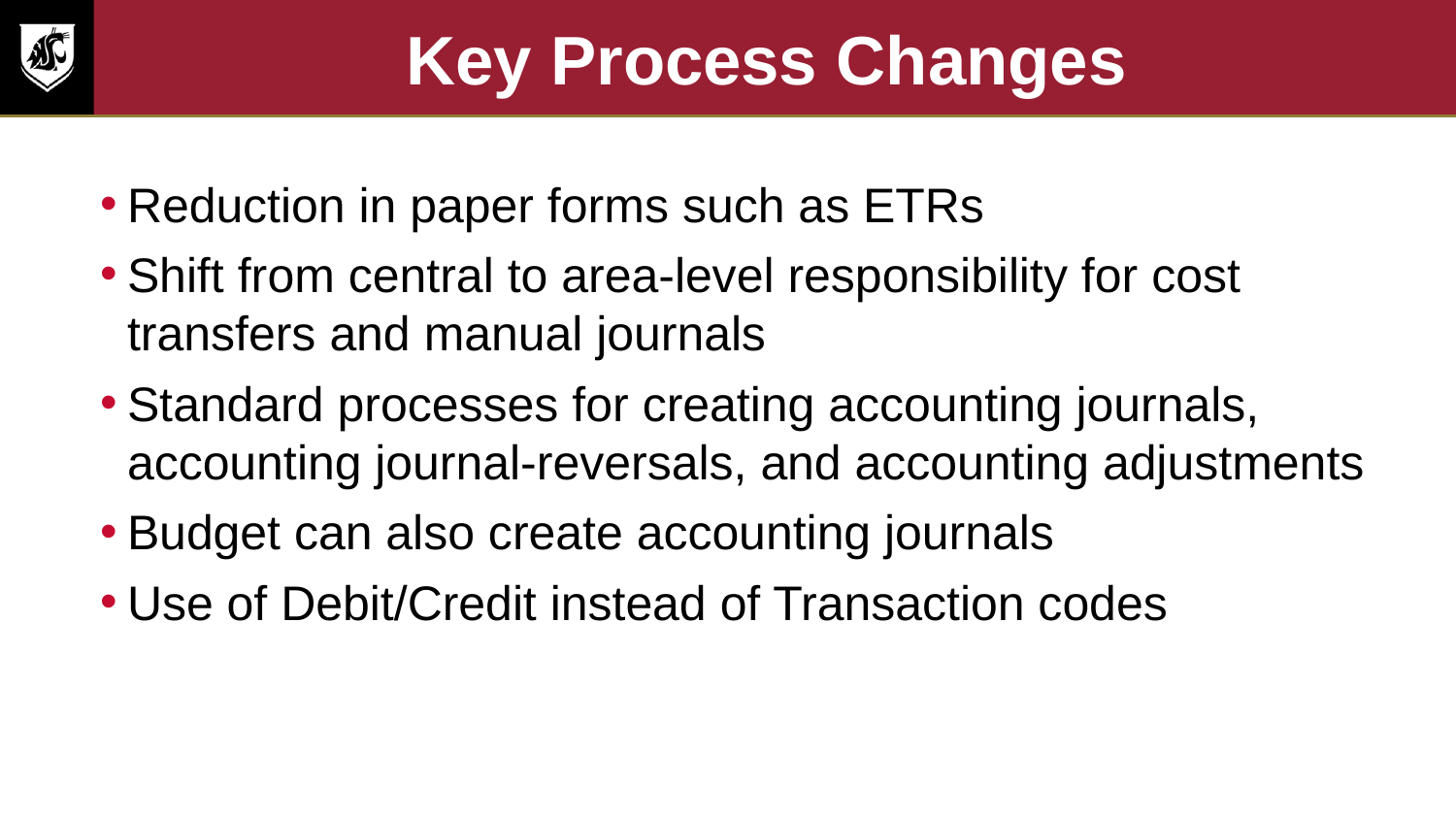

# Key Process Changes
Reduction in paper forms such as ETRs
Shift from central to area-level responsibility for cost transfers and manual journals
Standard processes for creating accounting journals, accounting journal-reversals, and accounting adjustments
Budget can also create accounting journals
Use of Debit/Credit instead of Transaction codes